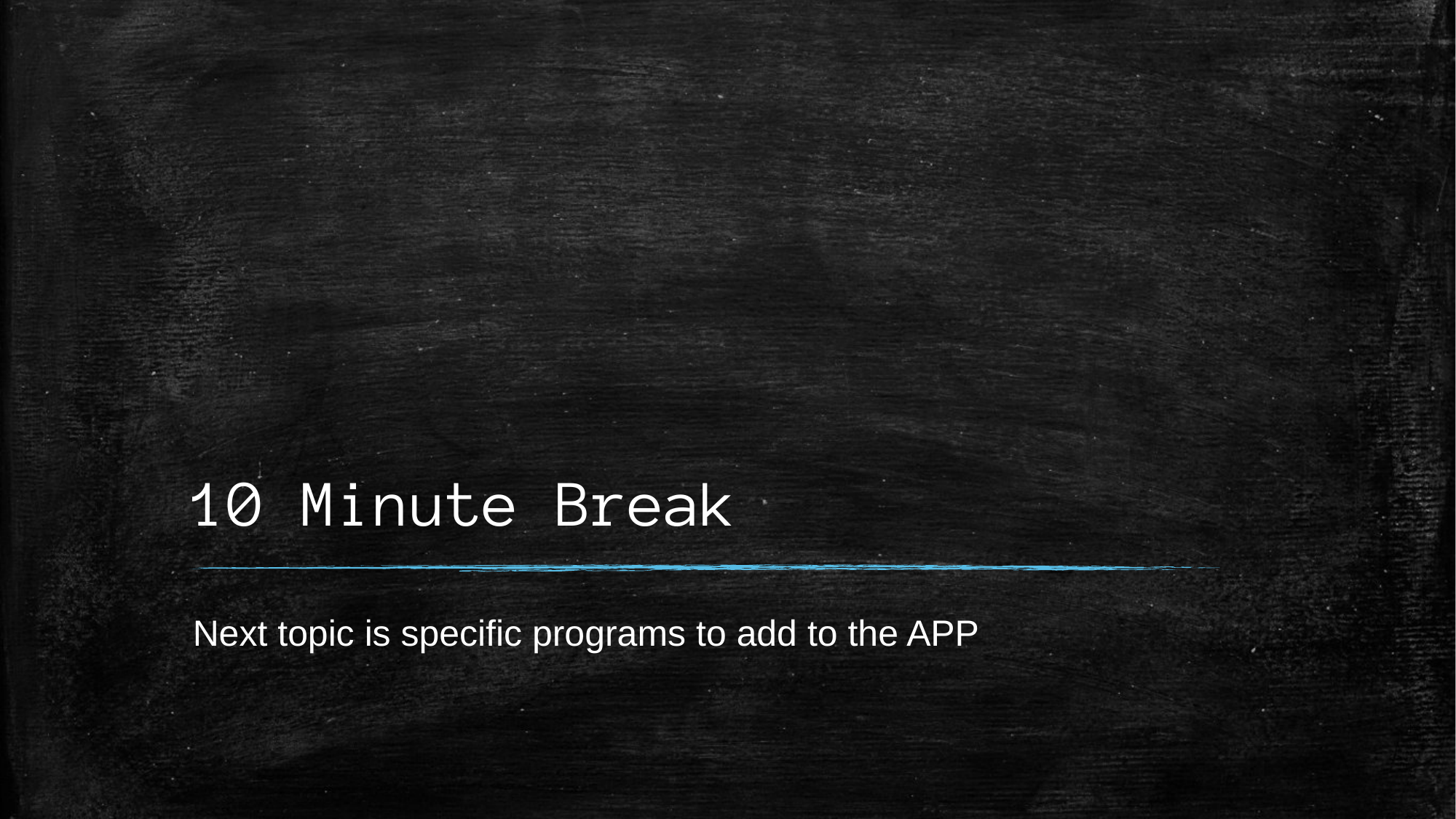

# 10 Minute Break
Next topic is specific programs to add to the APP